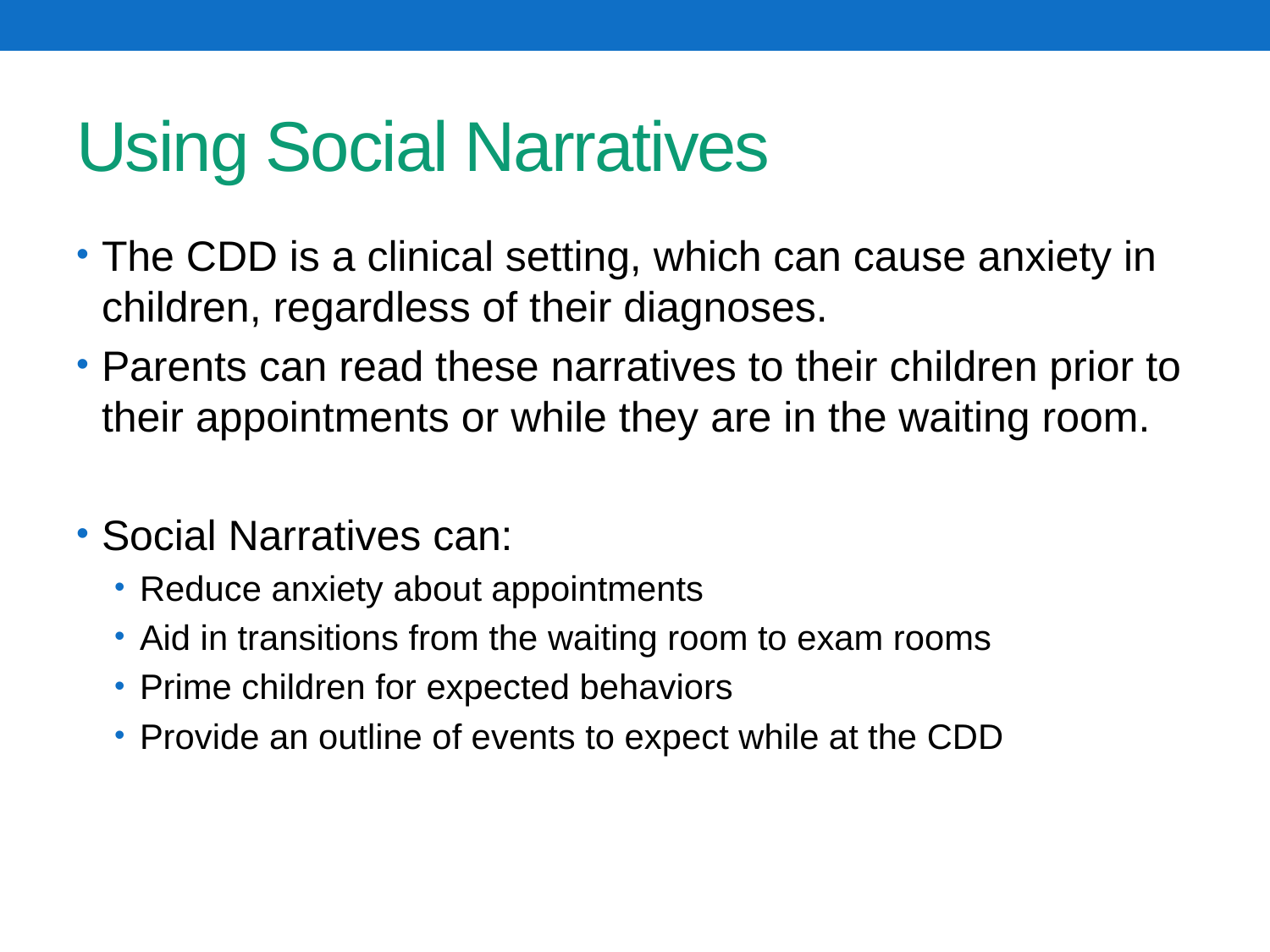

# Using Social Narratives
The CDD is a clinical setting, which can cause anxiety in children, regardless of their diagnoses.
Parents can read these narratives to their children prior to their appointments or while they are in the waiting room.

Social Narratives can:
Reduce anxiety about appointments
Aid in transitions from the waiting room to exam rooms
Prime children for expected behaviors
Provide an outline of events to expect while at the CDD